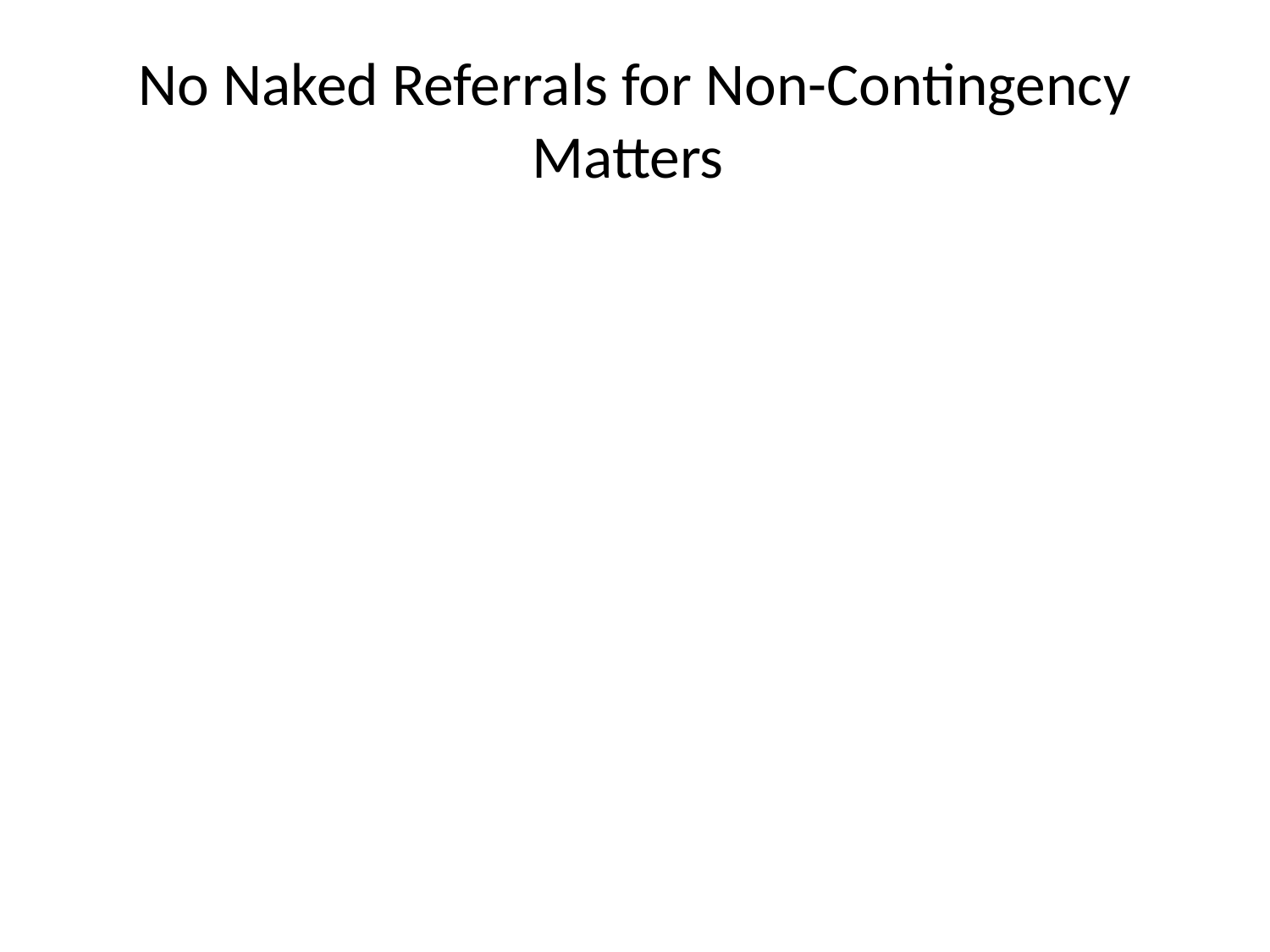

# No Naked Referrals for Non-Contingency Matters